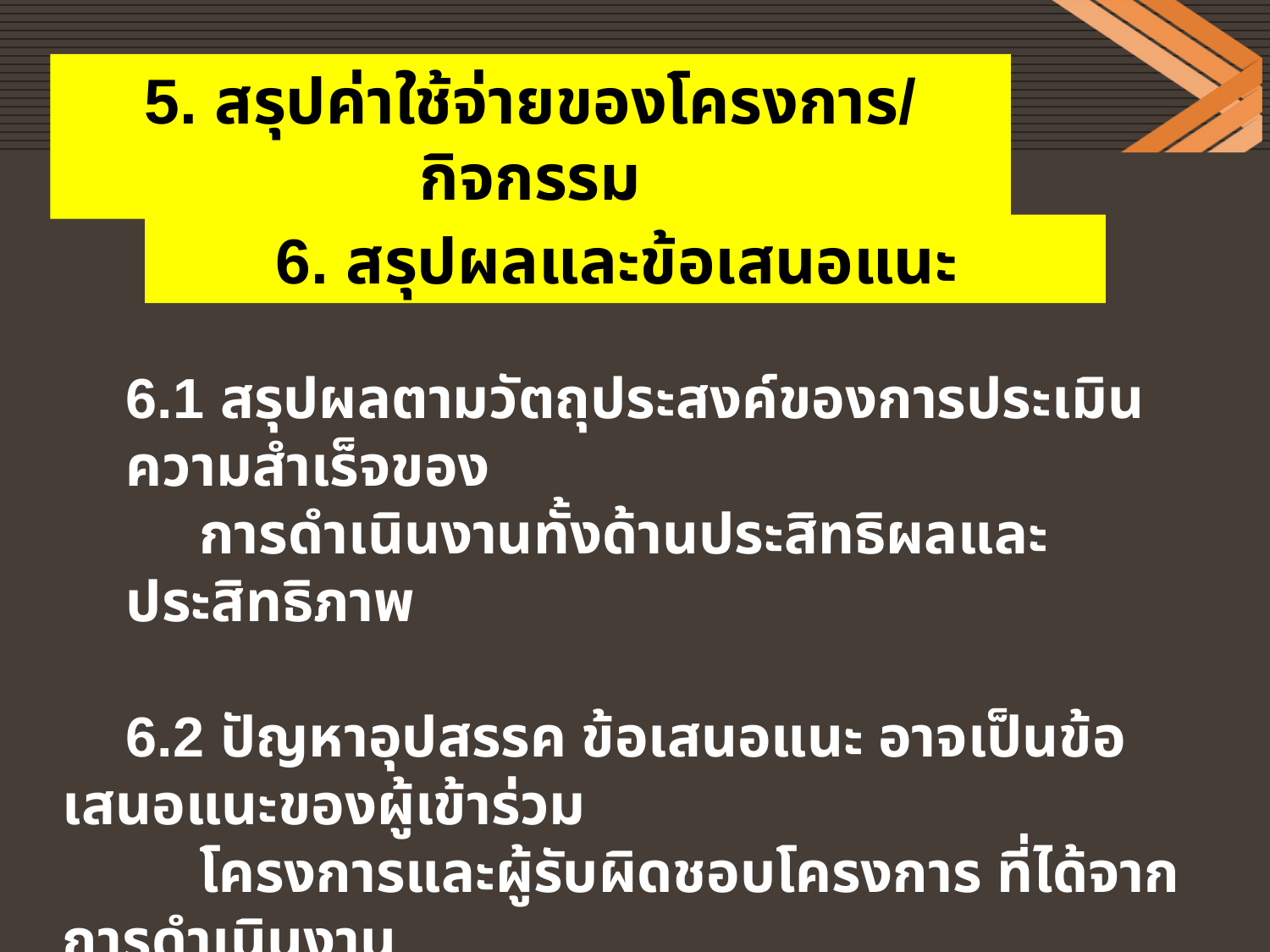

5. สรุปค่าใช้จ่ายของโครงการ/กิจกรรม
6. สรุปผลและข้อเสนอแนะ
6.1 สรุปผลตามวัตถุประสงค์ของการประเมินความสำเร็จของ
     การดำเนินงานทั้งด้านประสิทธิผลและประสิทธิภาพ

6.2 ปัญหาอุปสรรค ข้อเสนอแนะ อาจเป็นข้อเสนอแนะของผู้เข้าร่วม
     โครงการและผู้รับผิดชอบโครงการ ที่ได้จากการดำเนินงาน
     โครงการหรือการประเมินผล เพื่อให้โครงการที่จะทำต่อไป
     ประสบความสำเร็จหรือขยายผลต่อไป